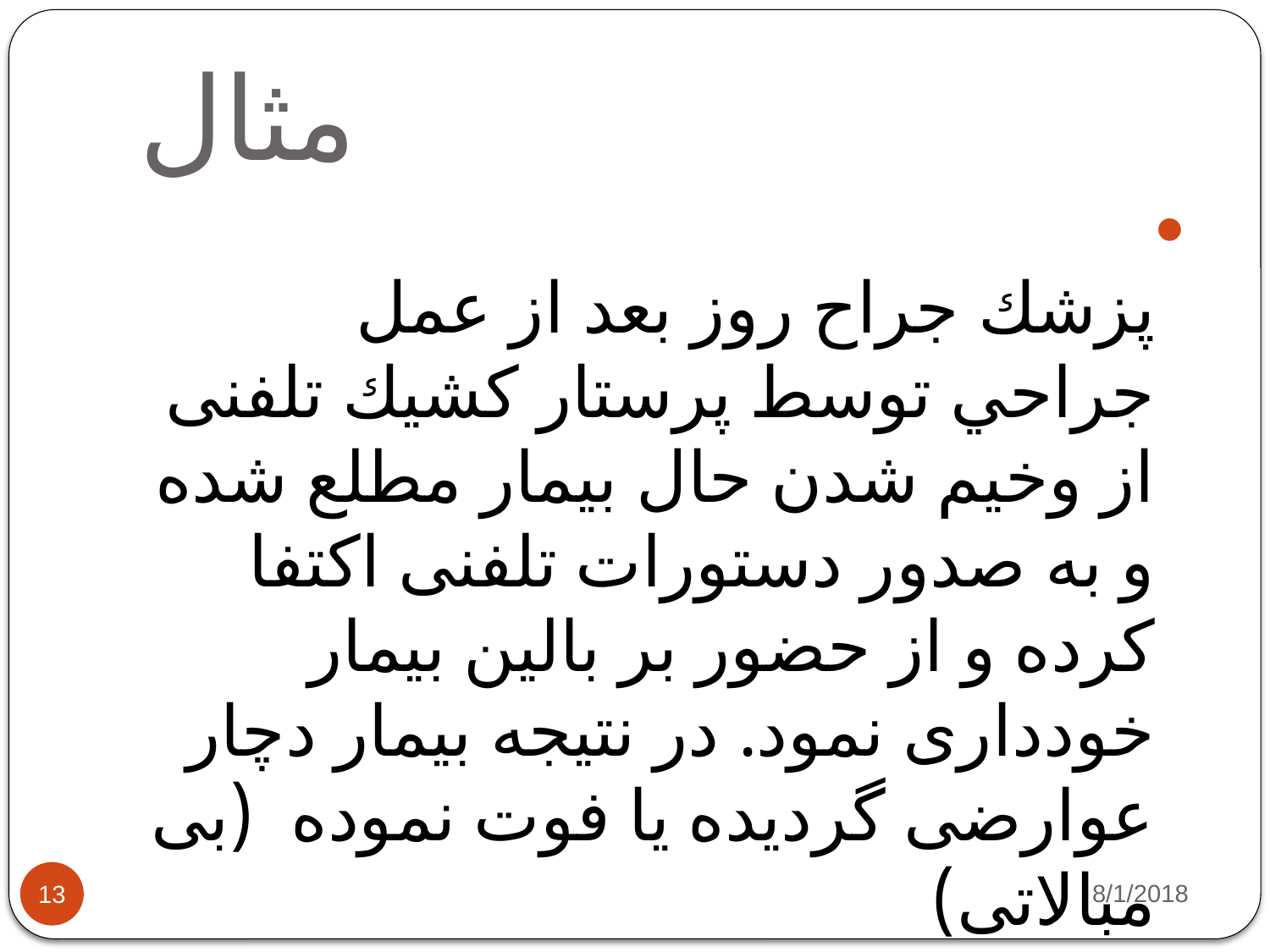

# مثال
پزشك جراح روز بعد از عمل جراحي توسط پرستار كشيك تلفنی از وخيم شدن حال بيمار مطلع شده و به صدور دستورات تلفنی اكتفا كرده و از حضور بر بالين بيمار خودداری نمود. در نتيجه بيمار دچار عوارضی گرديده يا فوت نموده  (بی مبالاتی)
8/1/2018
13